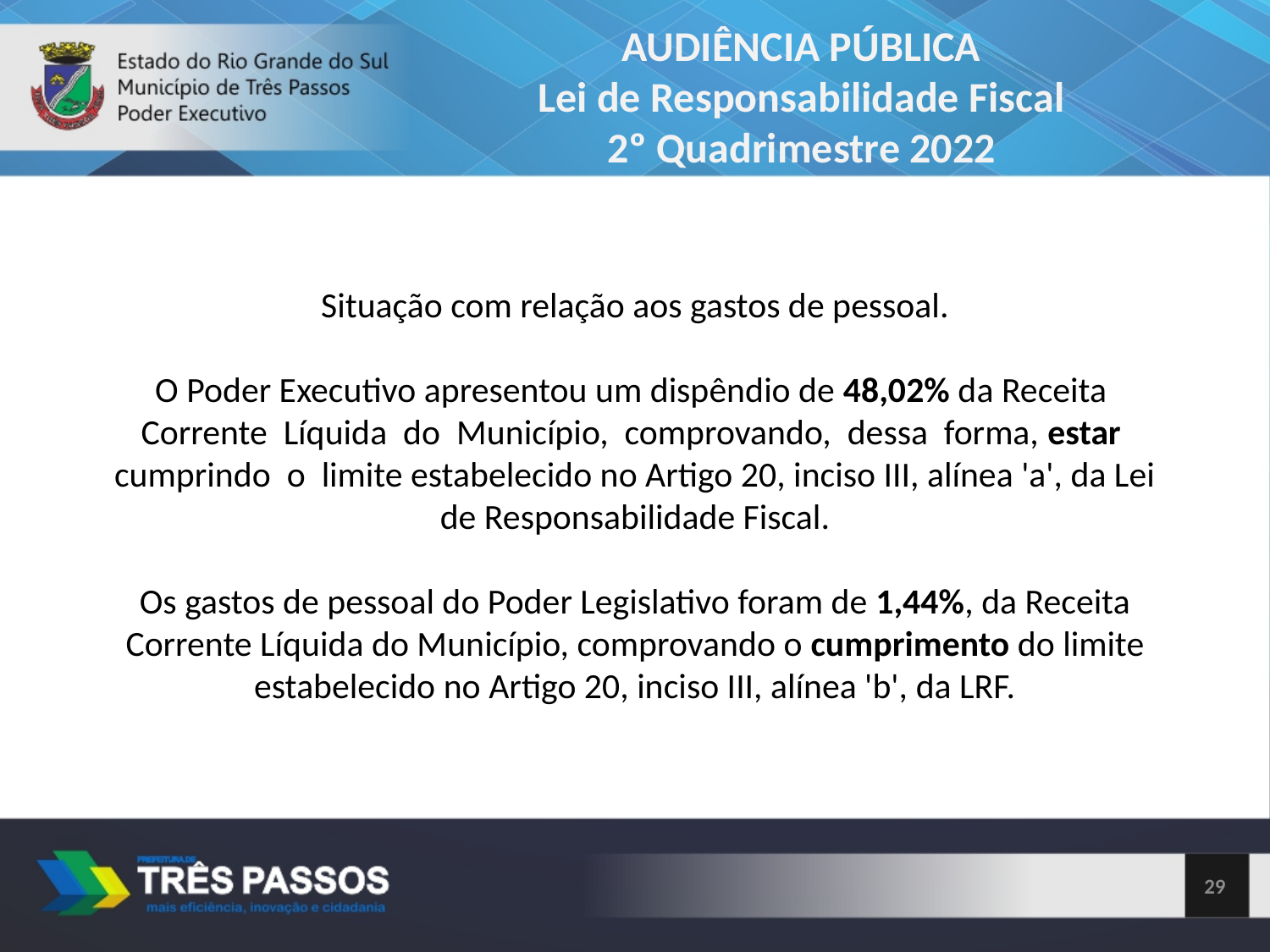

AUDIÊNCIA PÚBLICA
Lei de Responsabilidade Fiscal
2º Quadrimestre 2022
Situação com relação aos gastos de pessoal.

O Poder Executivo apresentou um dispêndio de 48,02% da Receita  Corrente  Líquida  do  Município,  comprovando,  dessa  forma, estar  cumprindo  o  limite estabelecido no Artigo 20, inciso III, alínea 'a', da Lei de Responsabilidade Fiscal.

Os gastos de pessoal do Poder Legislativo foram de 1,44%, da Receita Corrente Líquida do Município, comprovando o cumprimento do limite estabelecido no Artigo 20, inciso III, alínea 'b', da LRF.
29